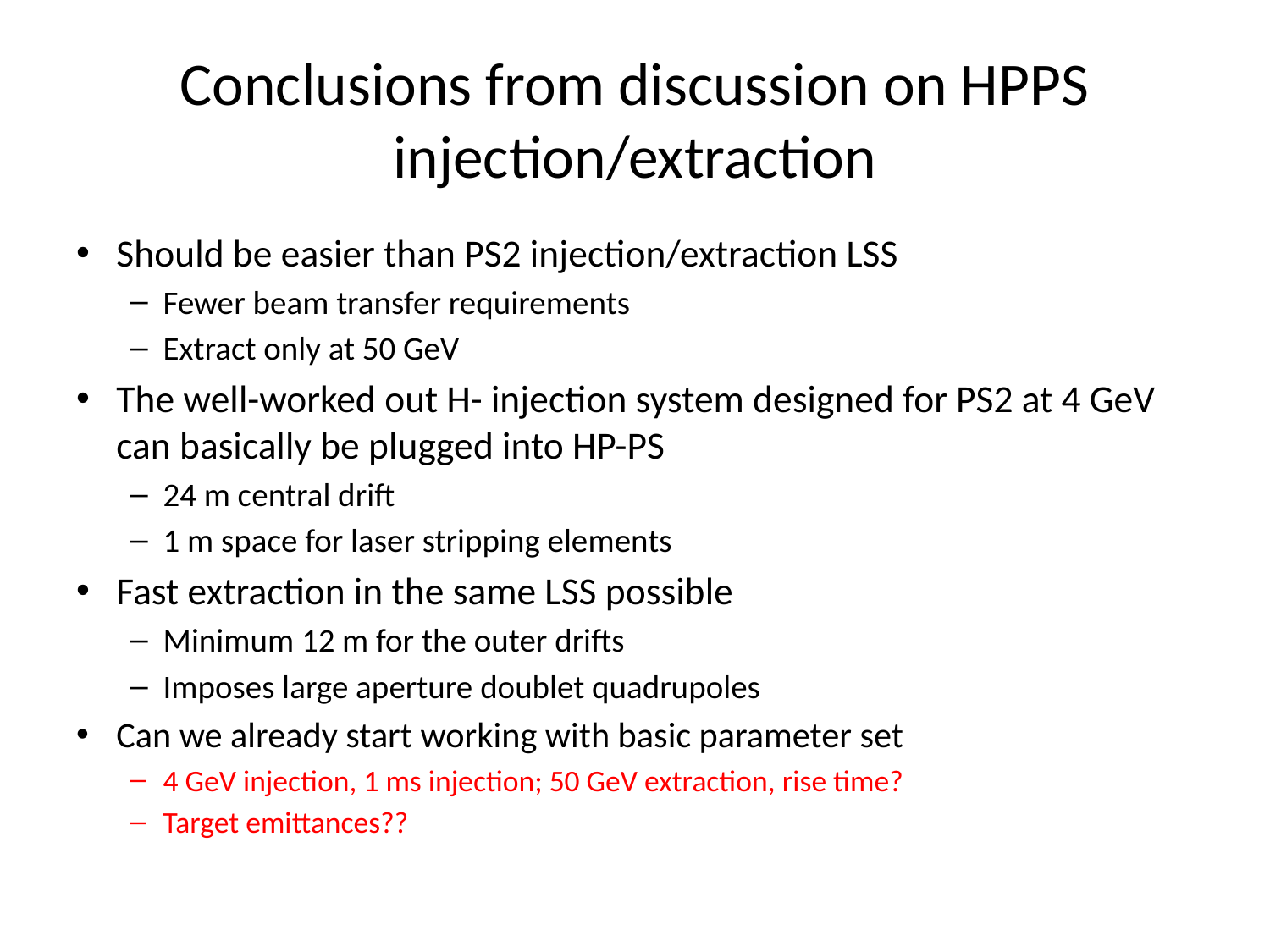

# Conclusions from discussion on HPPS injection/extraction
Should be easier than PS2 injection/extraction LSS
Fewer beam transfer requirements
Extract only at 50 GeV
The well-worked out H- injection system designed for PS2 at 4 GeV can basically be plugged into HP-PS
24 m central drift
1 m space for laser stripping elements
Fast extraction in the same LSS possible
Minimum 12 m for the outer drifts
Imposes large aperture doublet quadrupoles
Can we already start working with basic parameter set
4 GeV injection, 1 ms injection; 50 GeV extraction, rise time?
Target emittances??